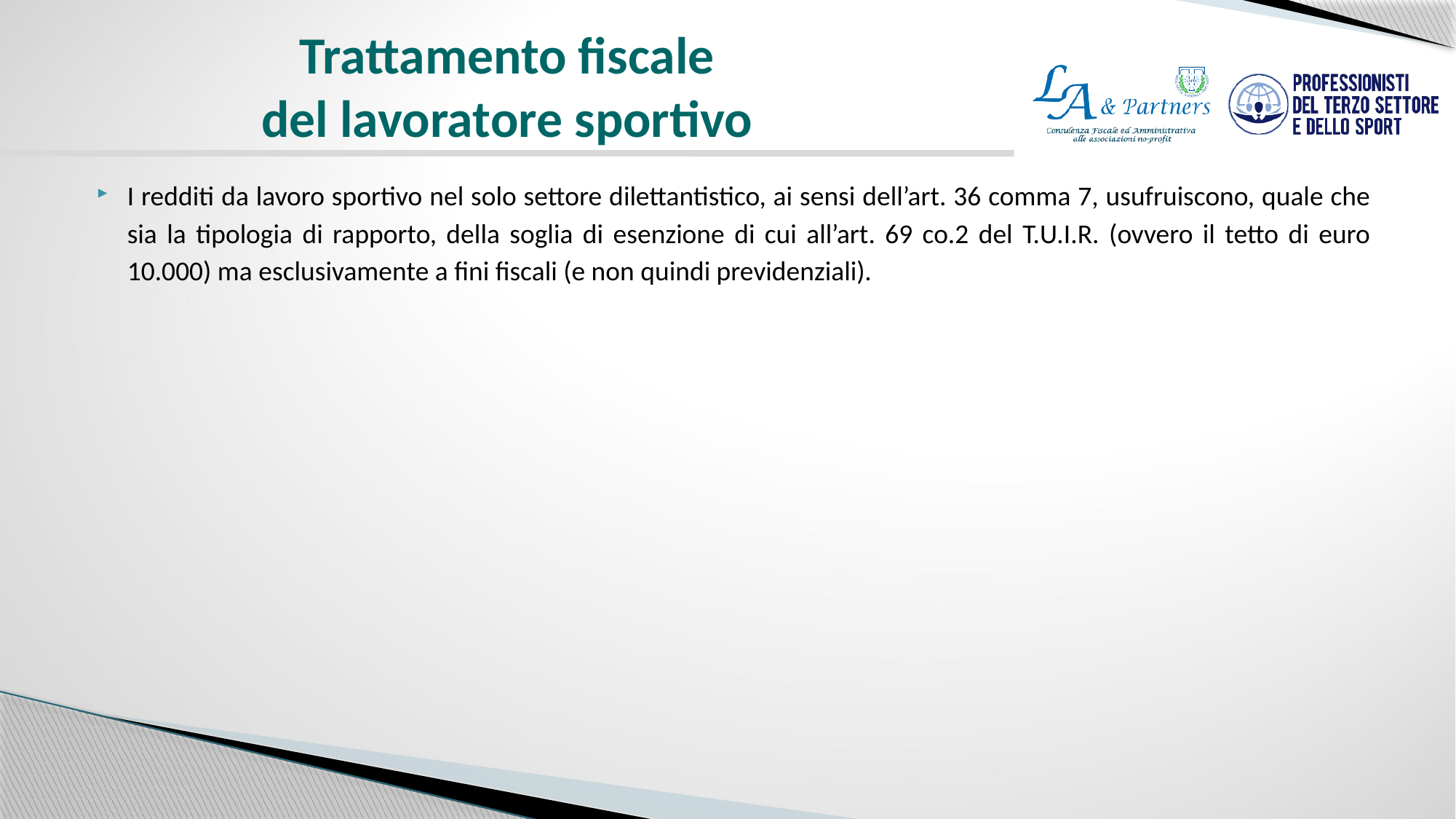

# Trattamento fiscale del lavoratore sportivo
I redditi da lavoro sportivo nel solo settore dilettantistico, ai sensi dell’art. 36 comma 7, usufruiscono, quale che sia la tipologia di rapporto, della soglia di esenzione di cui all’art. 69 co.2 del T.U.I.R. (ovvero il tetto di euro 10.000) ma esclusivamente a fini fiscali (e non quindi previdenziali).